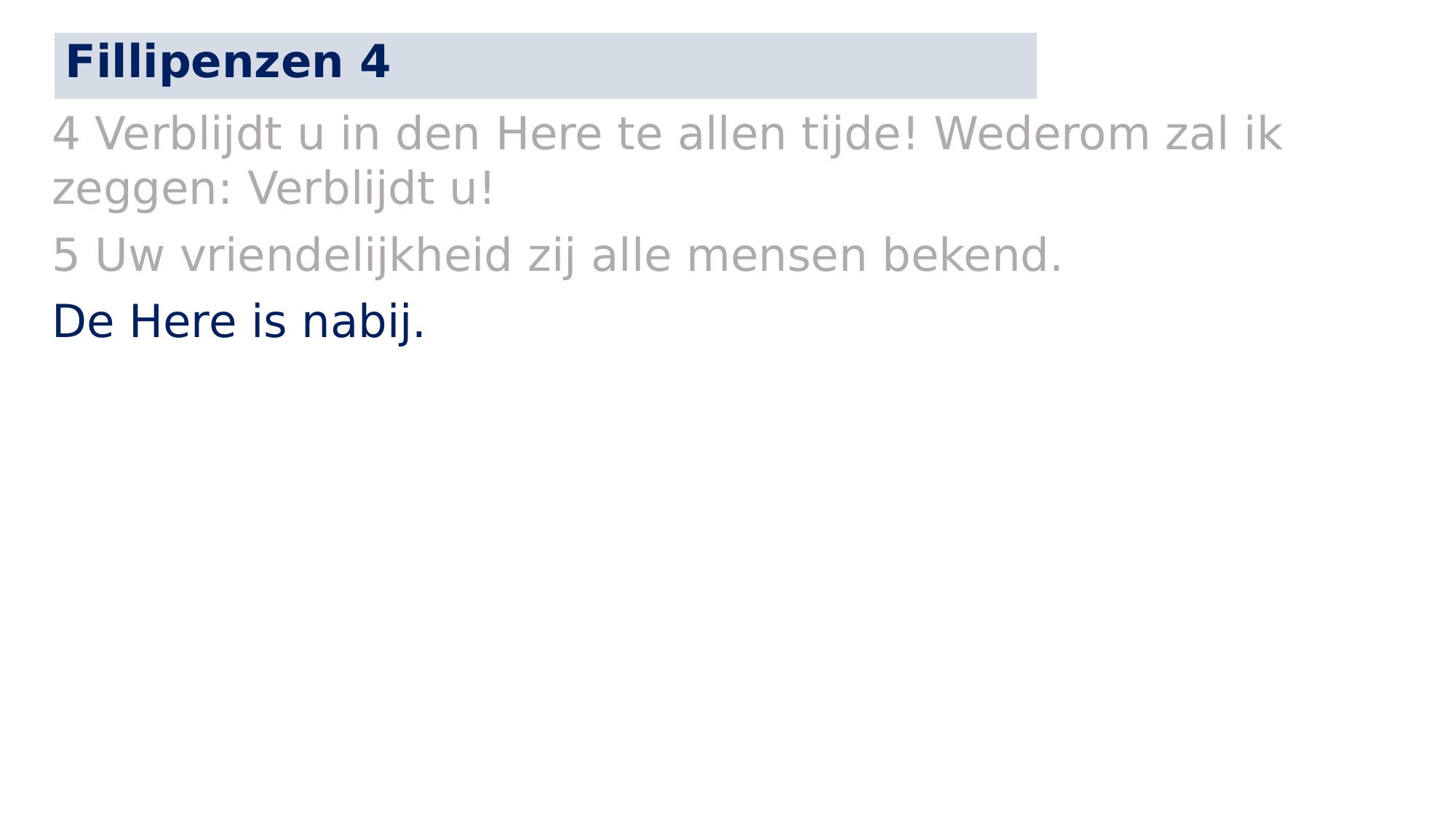

Fillipenzen 4
4 Verblijdt u in den Here te allen tijde! Wederom zal ik zeggen: Verblijdt u!
5 Uw vriendelijkheid zij alle mensen bekend.
De Here is nabij.